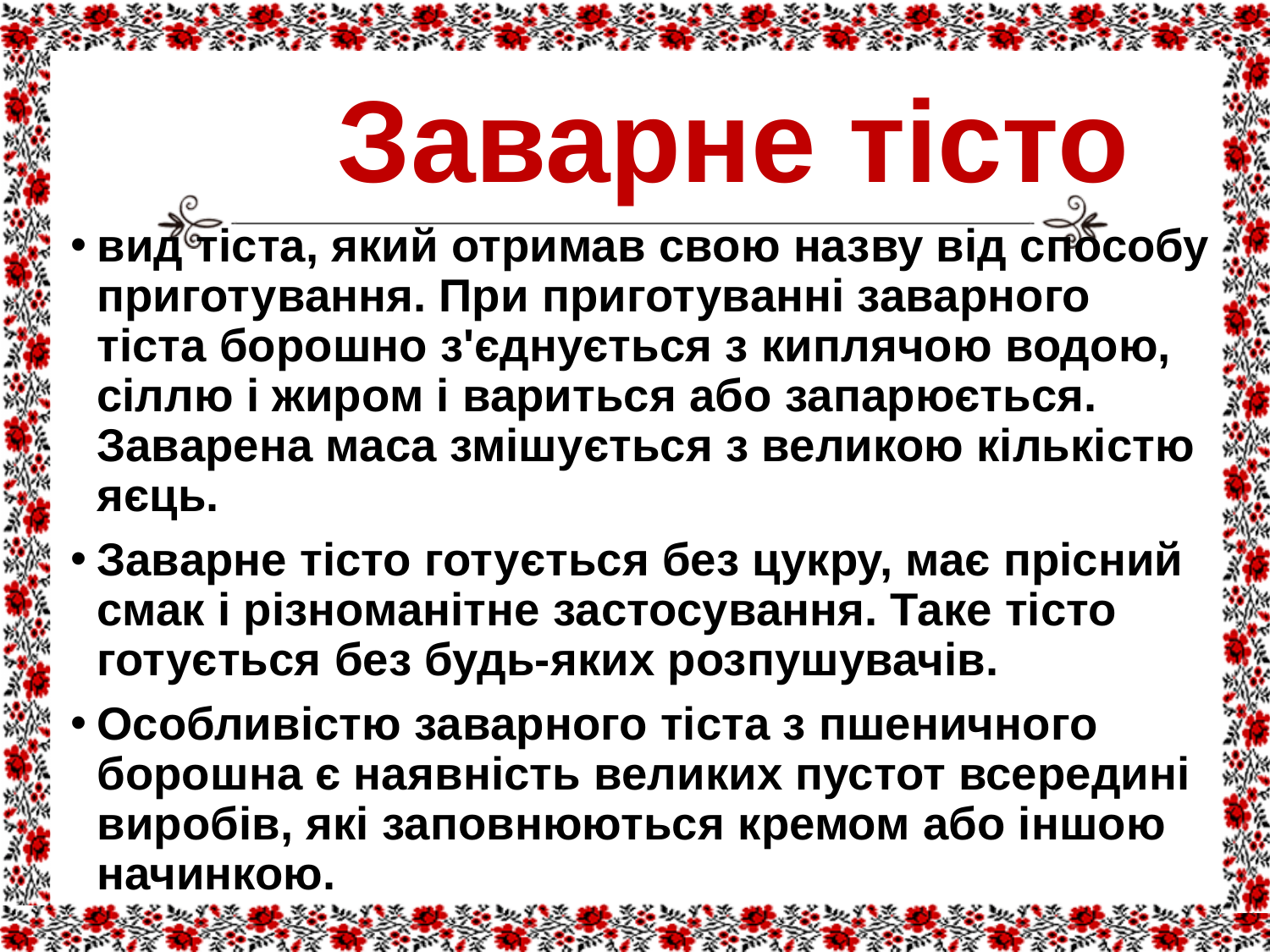

# Заварне тісто
вид тіста, який отримав свою назву від способу приготування. При приготуванні заварного тіста борошно з'єднується з киплячою водою, сіллю і жиром і вариться або запарюється. Заварена маса змішується з великою кількістю яєць.
Заварне тісто готується без цукру, має прісний смак і різноманітне застосування. Таке тісто готується без будь-яких розпушувачів.
Особливістю заварного тіста з пшеничного борошна є наявність великих пустот всередині виробів, які заповнюються кремом або іншою начинкою.